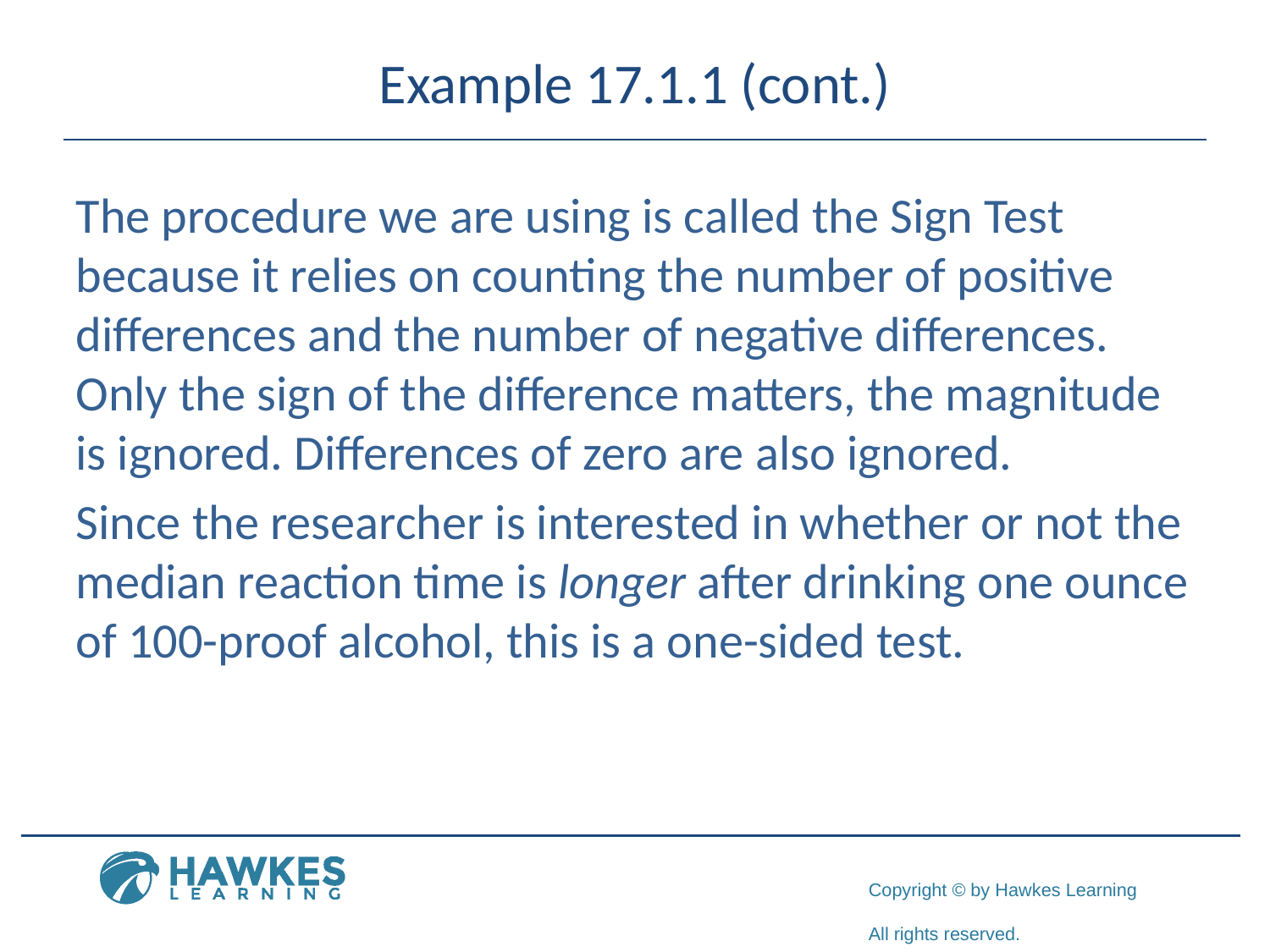

# Example 17.1.1 (cont.)
The procedure we are using is called the Sign Test because it relies on counting the number of positive differences and the number of negative differences. Only the sign of the difference matters, the magnitude is ignored. Differences of zero are also ignored.
Since the researcher is interested in whether or not the median reaction time is longer after drinking one ounce of 100-proof alcohol, this is a one-sided test.